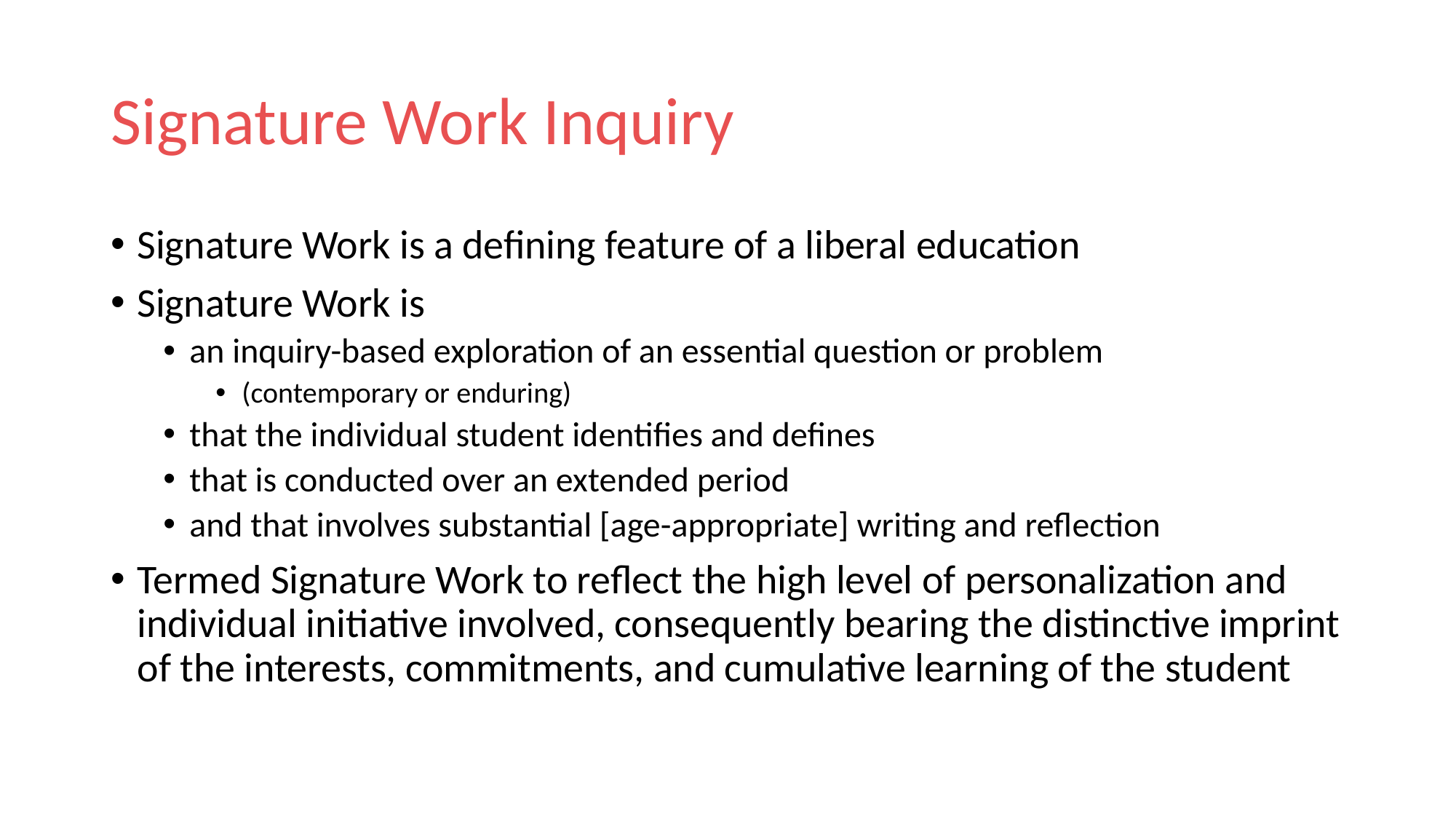

# Signature Work Inquiry
Signature Work is a defining feature of a liberal education
Signature Work is
an inquiry-based exploration of an essential question or problem
(contemporary or enduring)
that the individual student identifies and defines
that is conducted over an extended period
and that involves substantial [age-appropriate] writing and reflection
Termed Signature Work to reflect the high level of personalization and individual initiative involved, consequently bearing the distinctive imprint of the interests, commitments, and cumulative learning of the student